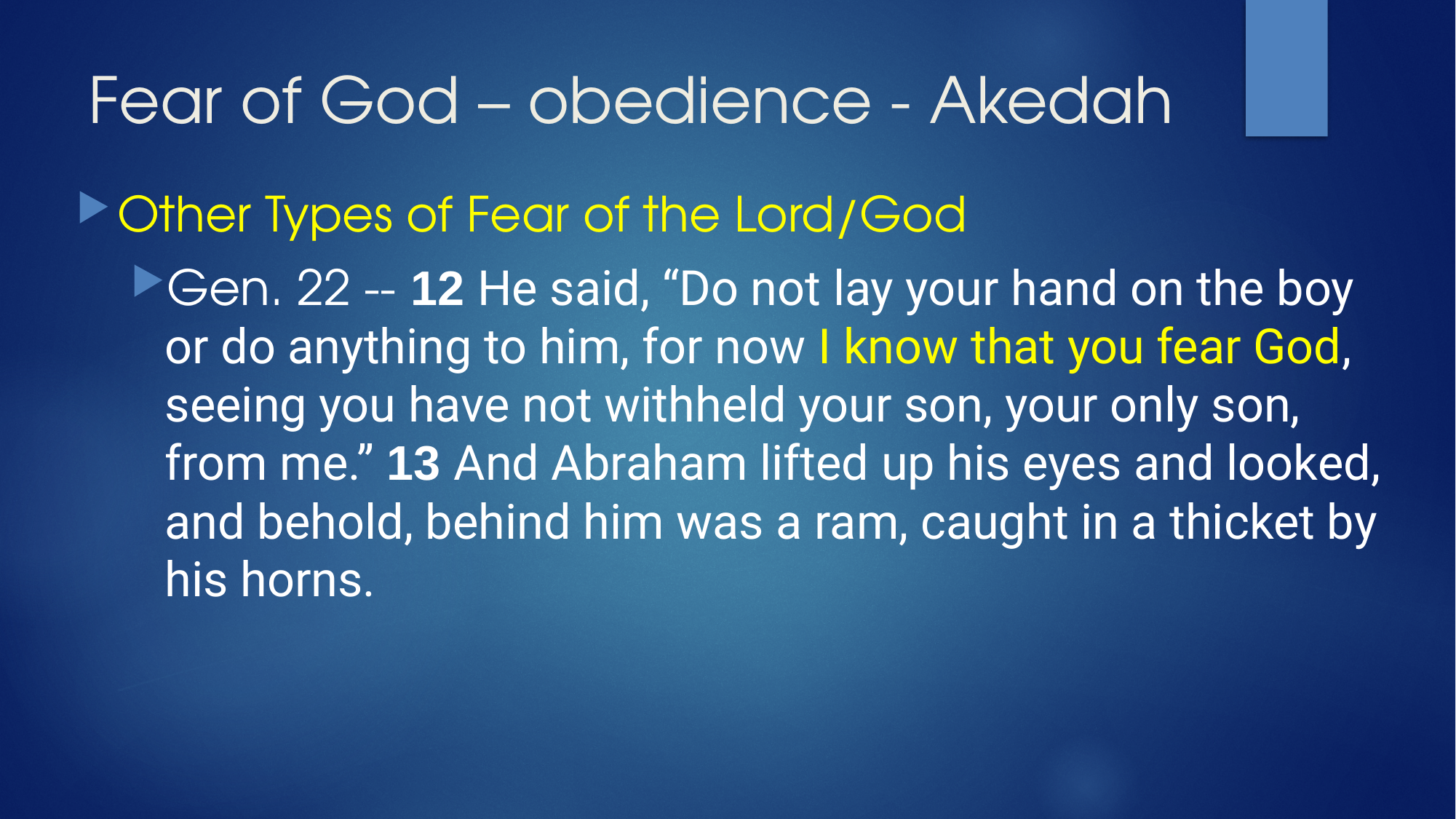

# Fear of God – obedience - Akedah
Other Types of Fear of the Lord/God
Gen. 22 -- 12 He said, “Do not lay your hand on the boy or do anything to him, for now I know that you fear God, seeing you have not withheld your son, your only son, from me.” 13 And Abraham lifted up his eyes and looked, and behold, behind him was a ram, caught in a thicket by his horns.